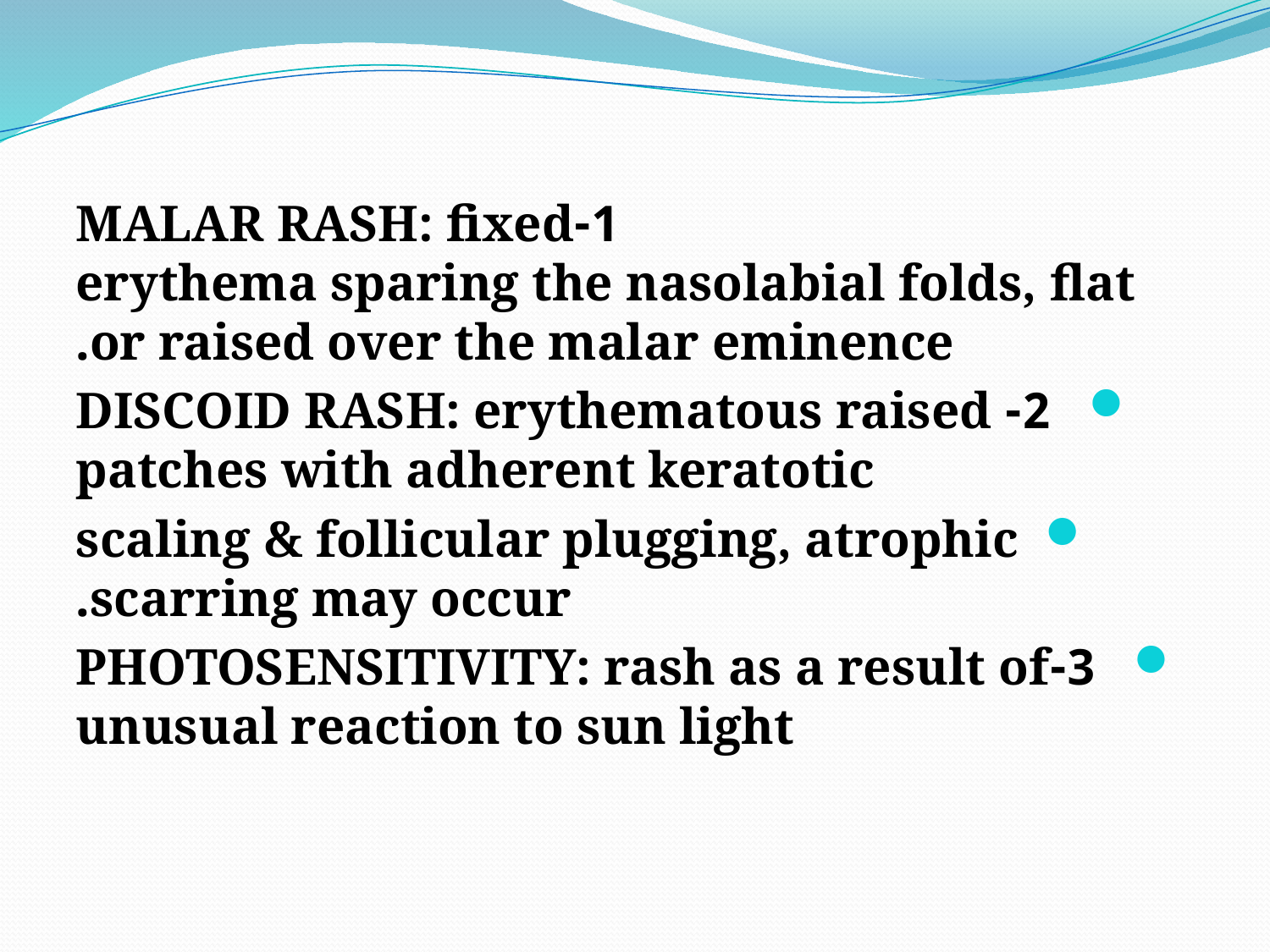

#
                             1-MALAR RASH: fixed erythema sparing the nasolabial folds, flat or raised over the malar eminence.
   2-DISCOID RASH: erythematous raised  patches with adherent keratotic
  scaling & follicular plugging, atrophic scarring may occur.
   3-PHOTOSENSITIVITY: rash as a result of unusual reaction to sun light